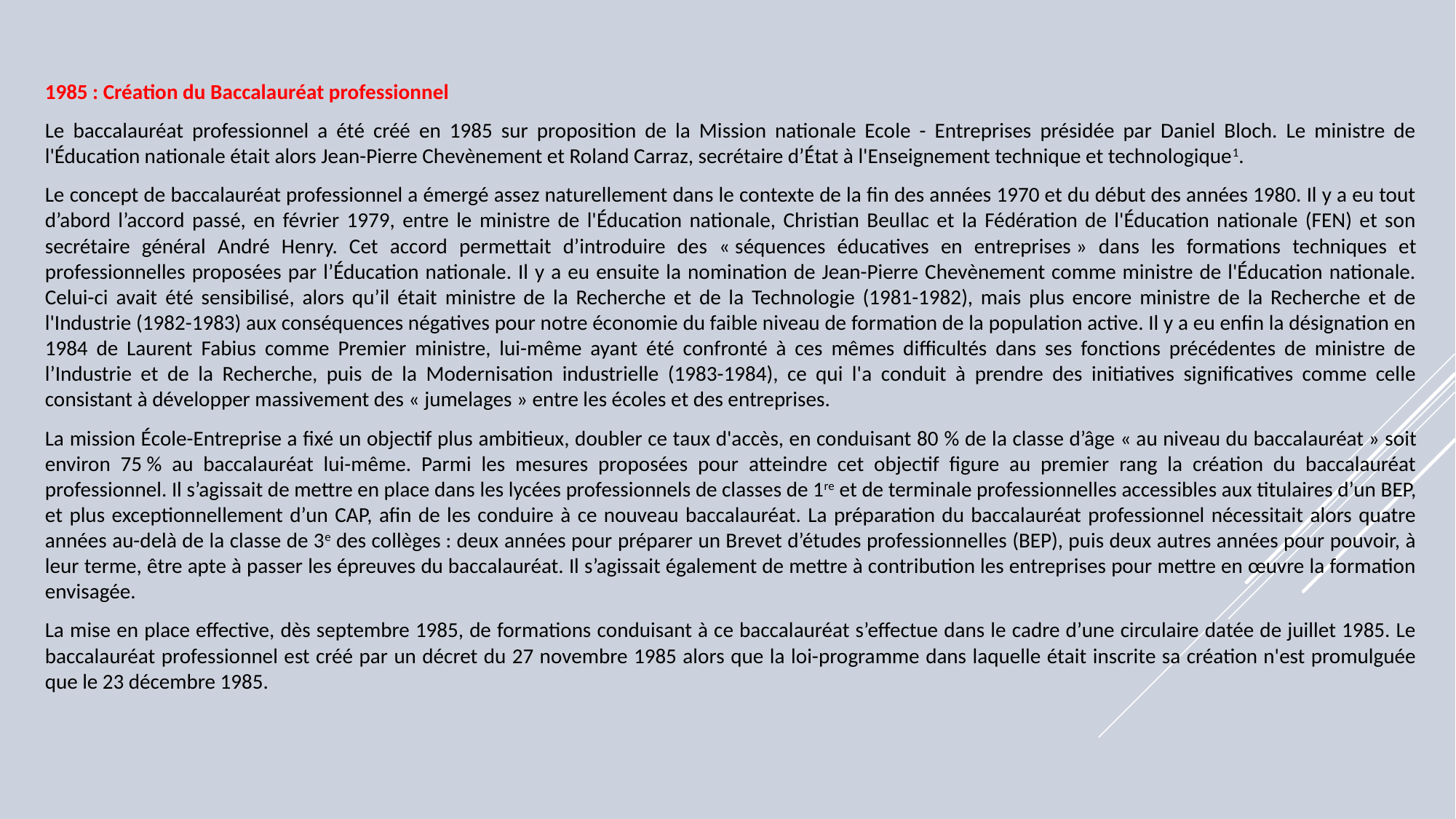

1985 : Création du Baccalauréat professionnel
	Le baccalauréat professionnel a été créé en 1985 sur proposition de la Mission nationale Ecole - Entreprises présidée par Daniel Bloch. Le ministre de l'Éducation nationale était alors Jean-Pierre Chevènement et Roland Carraz, secrétaire d’État à l'Enseignement technique et technologique1.
	Le concept de baccalauréat professionnel a émergé assez naturellement dans le contexte de la fin des années 1970 et du début des années 1980. Il y a eu tout d’abord l’accord passé, en février 1979, entre le ministre de l'Éducation nationale, Christian Beullac et la Fédération de l'Éducation nationale (FEN) et son secrétaire général André Henry. Cet accord permettait d’introduire des « séquences éducatives en entreprises » dans les formations techniques et professionnelles proposées par l’Éducation nationale. Il y a eu ensuite la nomination de Jean-Pierre Chevènement comme ministre de l'Éducation nationale. Celui-ci avait été sensibilisé, alors qu’il était ministre de la Recherche et de la Technologie (1981-1982), mais plus encore ministre de la Recherche et de l'Industrie (1982-1983) aux conséquences négatives pour notre économie du faible niveau de formation de la population active. Il y a eu enfin la désignation en 1984 de Laurent Fabius comme Premier ministre, lui-même ayant été confronté à ces mêmes difficultés dans ses fonctions précédentes de ministre de l’Industrie et de la Recherche, puis de la Modernisation industrielle (1983-1984), ce qui l'a conduit à prendre des initiatives significatives comme celle consistant à développer massivement des « jumelages » entre les écoles et des entreprises.
	La mission École-Entreprise a fixé un objectif plus ambitieux, doubler ce taux d'accès, en conduisant 80 % de la classe d’âge « au niveau du baccalauréat » soit environ 75 % au baccalauréat lui-même. Parmi les mesures proposées pour atteindre cet objectif figure au premier rang la création du baccalauréat professionnel. Il s’agissait de mettre en place dans les lycées professionnels de classes de 1re et de terminale professionnelles accessibles aux titulaires d’un BEP, et plus exceptionnellement d’un CAP, afin de les conduire à ce nouveau baccalauréat. La préparation du baccalauréat professionnel nécessitait alors quatre années au-delà de la classe de 3e des collèges : deux années pour préparer un Brevet d’études professionnelles (BEP), puis deux autres années pour pouvoir, à leur terme, être apte à passer les épreuves du baccalauréat. Il s’agissait également de mettre à contribution les entreprises pour mettre en œuvre la formation envisagée.
	La mise en place effective, dès septembre 1985, de formations conduisant à ce baccalauréat s’effectue dans le cadre d’une circulaire datée de juillet 1985. Le baccalauréat professionnel est créé par un décret du 27 novembre 1985 alors que la loi-programme dans laquelle était inscrite sa création n'est promulguée que le 23 décembre 1985.